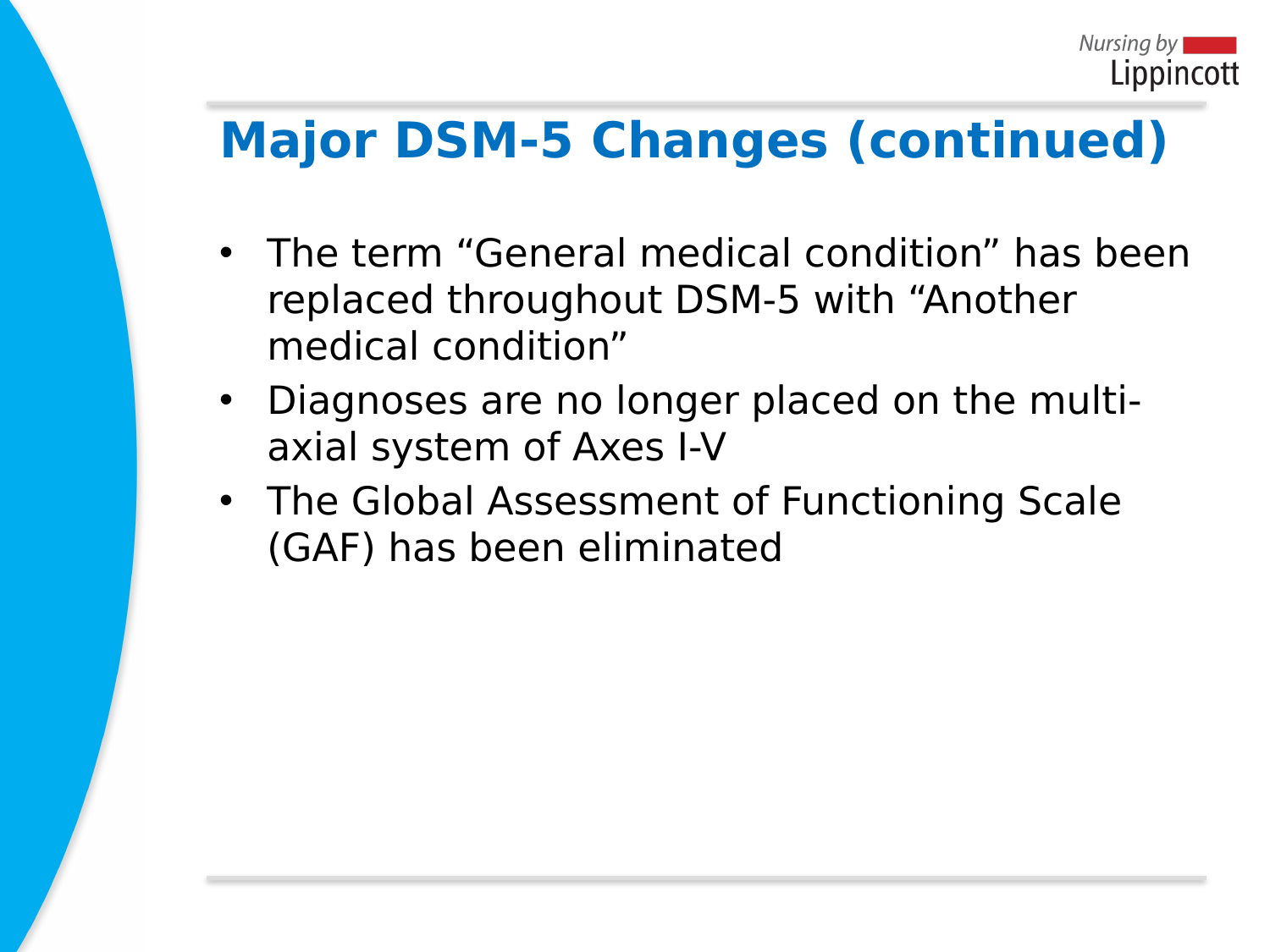

# Major DSM-5 Changes (continued)
The term “General medical condition” has been replaced throughout DSM-5 with “Another medical condition”
Diagnoses are no longer placed on the multi-axial system of Axes I-V
The Global Assessment of Functioning Scale (GAF) has been eliminated